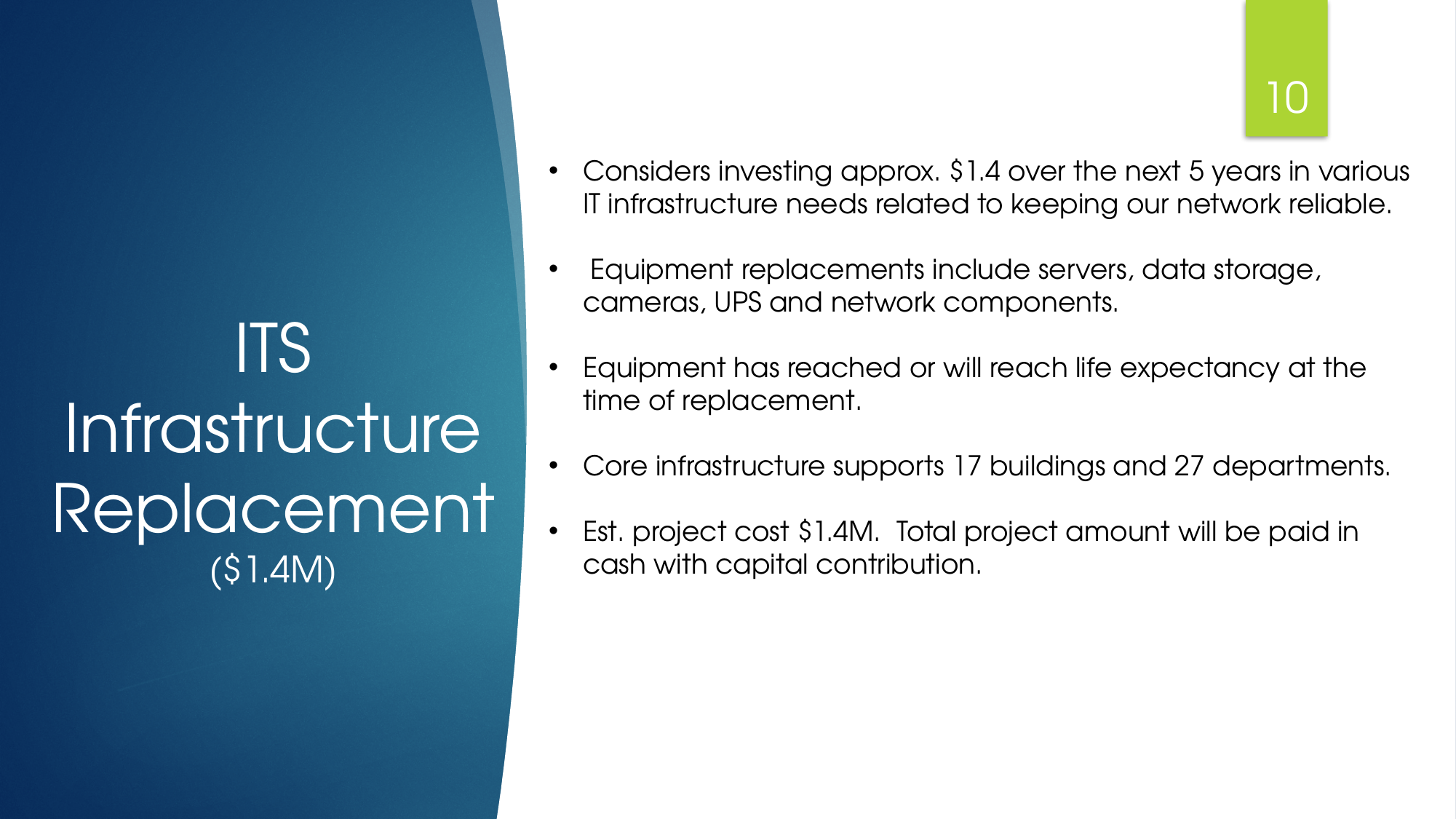

10
Considers investing approx. $1.4 over the next 5 years in various IT infrastructure needs related to keeping our network reliable.

 Equipment replacements include servers, data storage, cameras, UPS and network components.

Equipment has reached or will reach life expectancy at the time of replacement.

Core infrastructure supports 17 buildings and 27 departments.

Est. project cost $1.4M.  Total project amount will be paid in cash with capital contribution.

ITS Infrastructure Replacement
($1.4M)